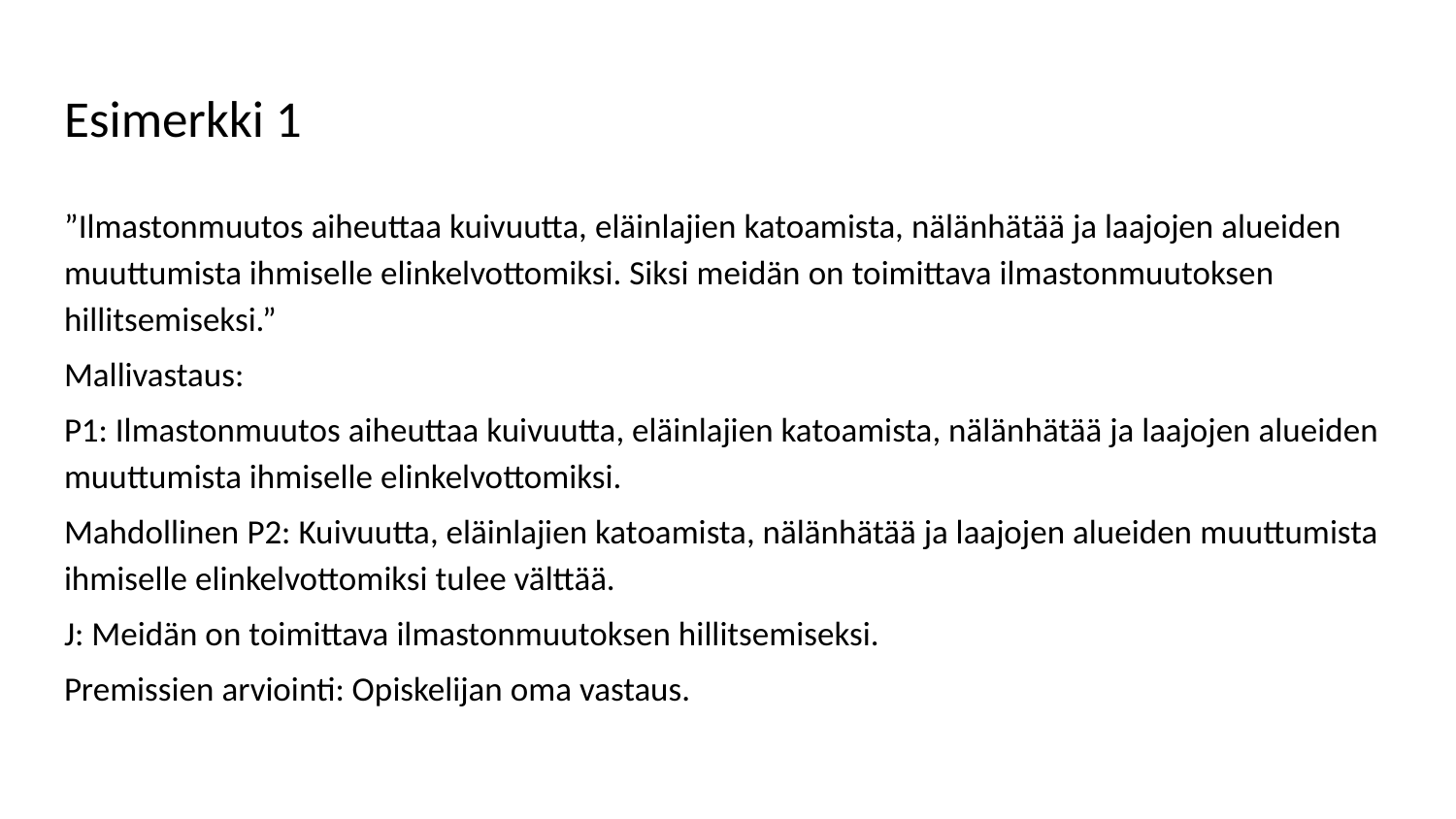

# Esimerkki 1
”Ilmastonmuutos aiheuttaa kuivuutta, eläinlajien katoamista, nälänhätää ja laajojen alueiden muuttumista ihmiselle elinkelvottomiksi. Siksi meidän on toimittava ilmastonmuutoksen hillitsemiseksi.”
Mallivastaus:
P1: Ilmastonmuutos aiheuttaa kuivuutta, eläinlajien katoamista, nälänhätää ja laajojen alueiden muuttumista ihmiselle elinkelvottomiksi.
Mahdollinen P2: Kuivuutta, eläinlajien katoamista, nälänhätää ja laajojen alueiden muuttumista ihmiselle elinkelvottomiksi tulee välttää.
J: Meidän on toimittava ilmastonmuutoksen hillitsemiseksi.
Premissien arviointi: Opiskelijan oma vastaus.